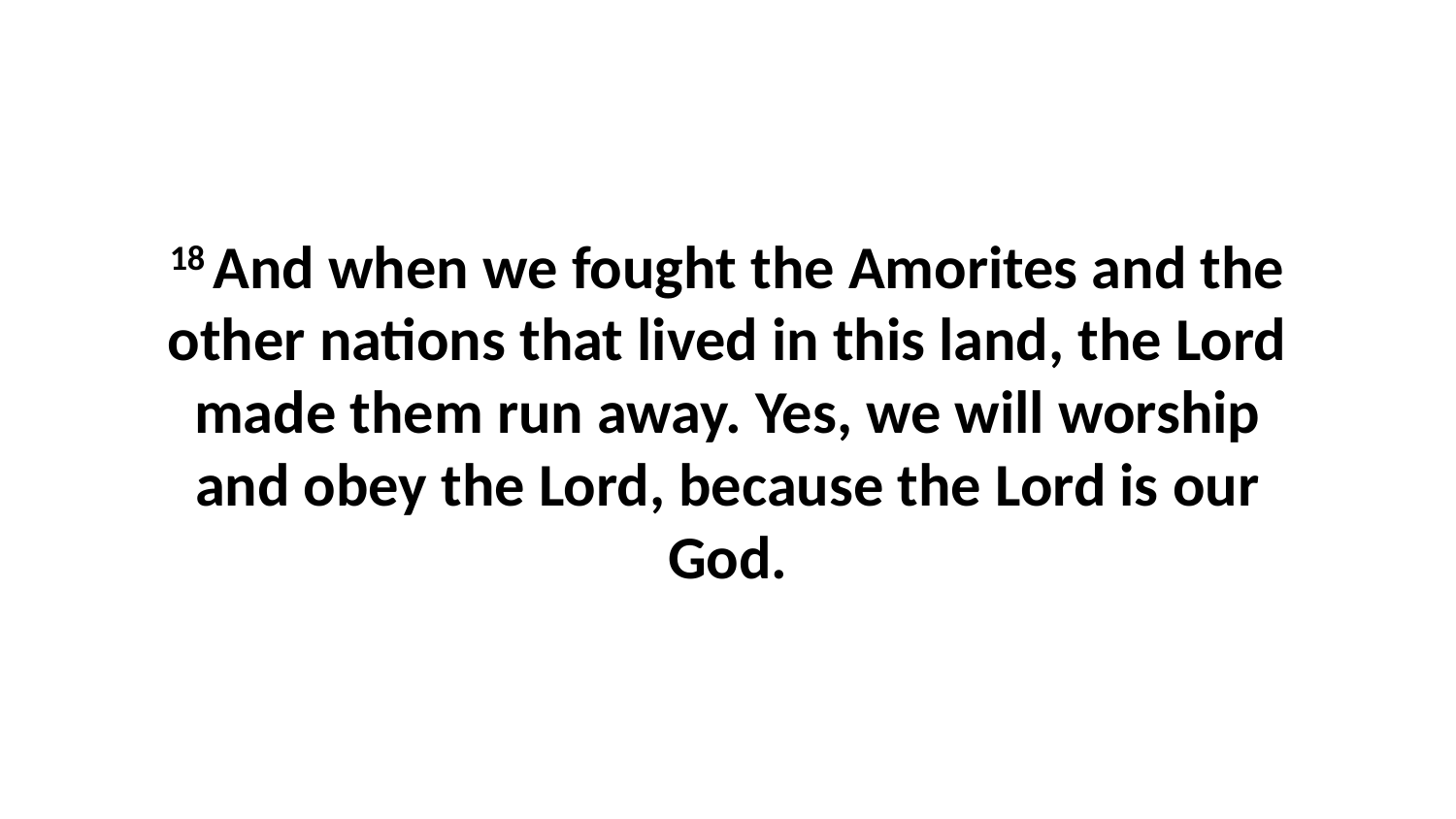

18 And when we fought the Amorites and the other nations that lived in this land, the Lord made them run away. Yes, we will worship and obey the Lord, because the Lord is our God.